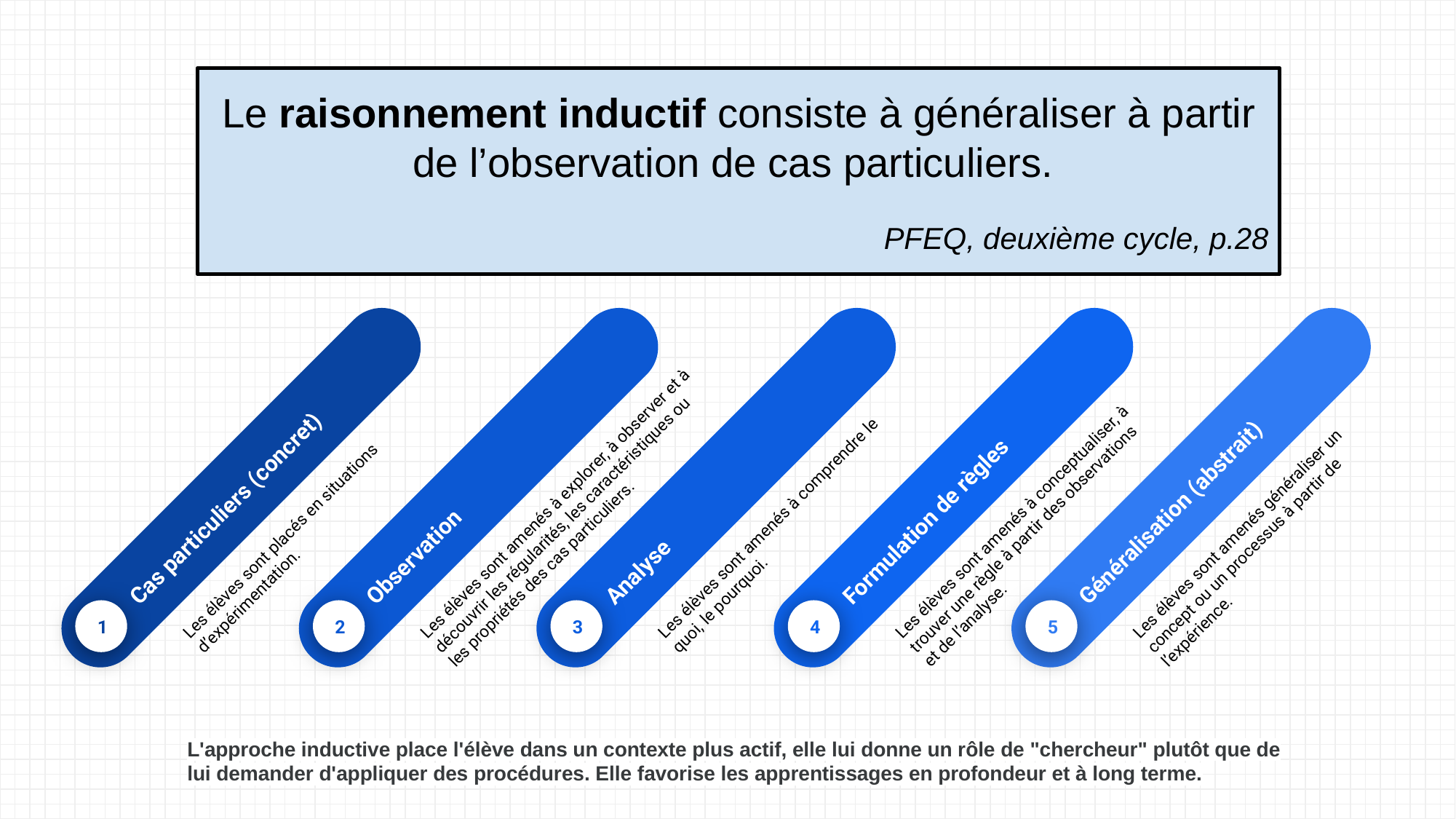

Le raisonnement inductif consiste à généraliser à partir de l’observation de cas particuliers.
PFEQ, deuxième cycle, p.28

Cas particuliers (concret)
Les élèves sont placés en situations d’expérimentation.
1

Observation
Les élèves sont amenés à explorer, à observer et à découvrir les régularités, les caractéristiques ou les propriétés des cas particuliers.
2

Analyse
Les élèves sont amenés à comprendre le quoi, le pourquoi.
3

Formulation de règles
Les élèves sont amenés à conceptualiser, à trouver une règle à partir des observations et de l’analyse.
4

Généralisation (abstrait)
Les élèves sont amenés généraliser un concept ou un processus à partir de l’expérience.
5
L'approche inductive place l'élève dans un contexte plus actif, elle lui donne un rôle de "chercheur" plutôt que de lui demander d'appliquer des procédures. Elle favorise les apprentissages en profondeur et à long terme.